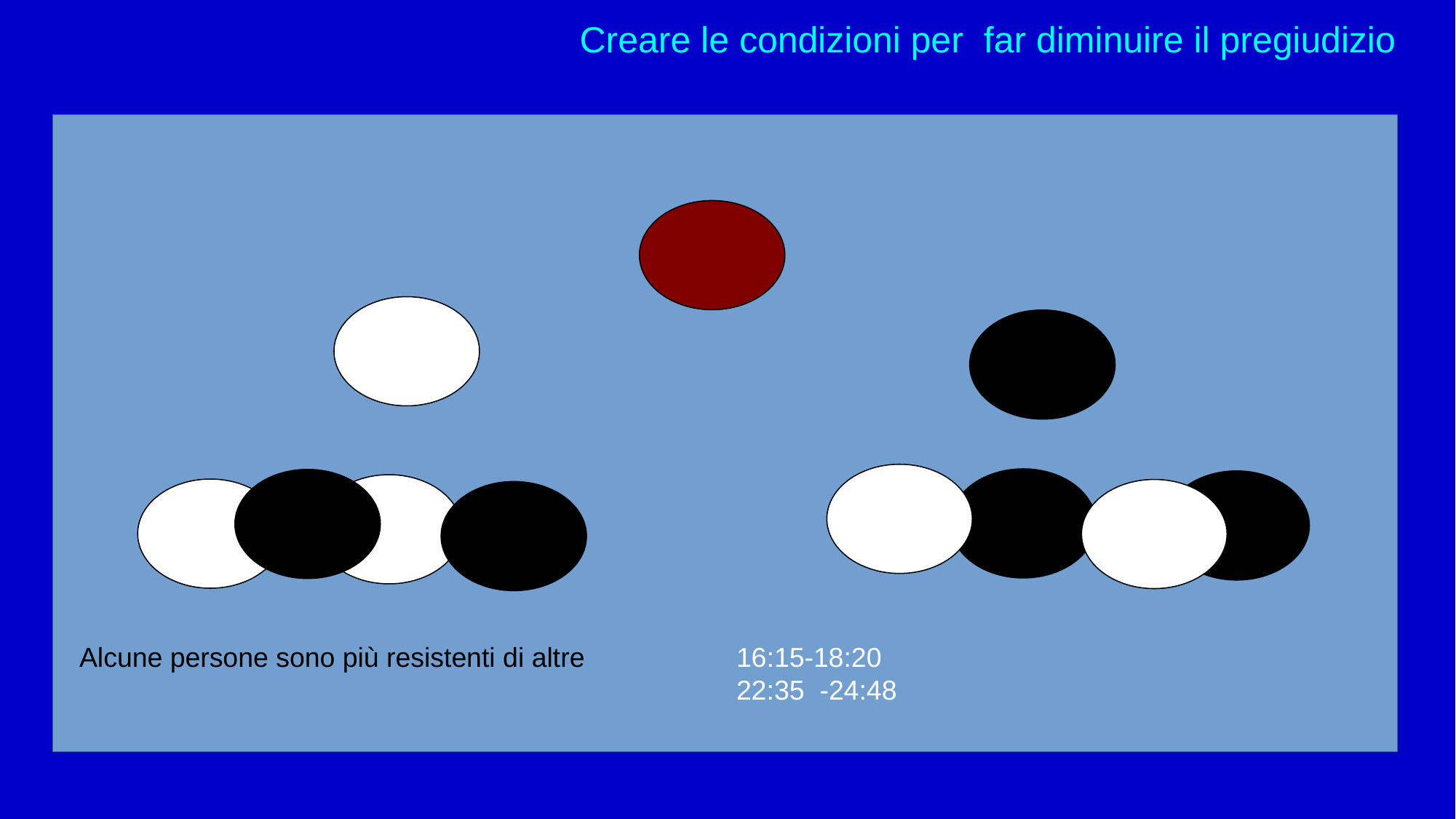

Creare le condizioni per  far diminuire il pregiudizio

Alcune persone sono più resistenti di altre
16:15-18:20
22:35  -24:48